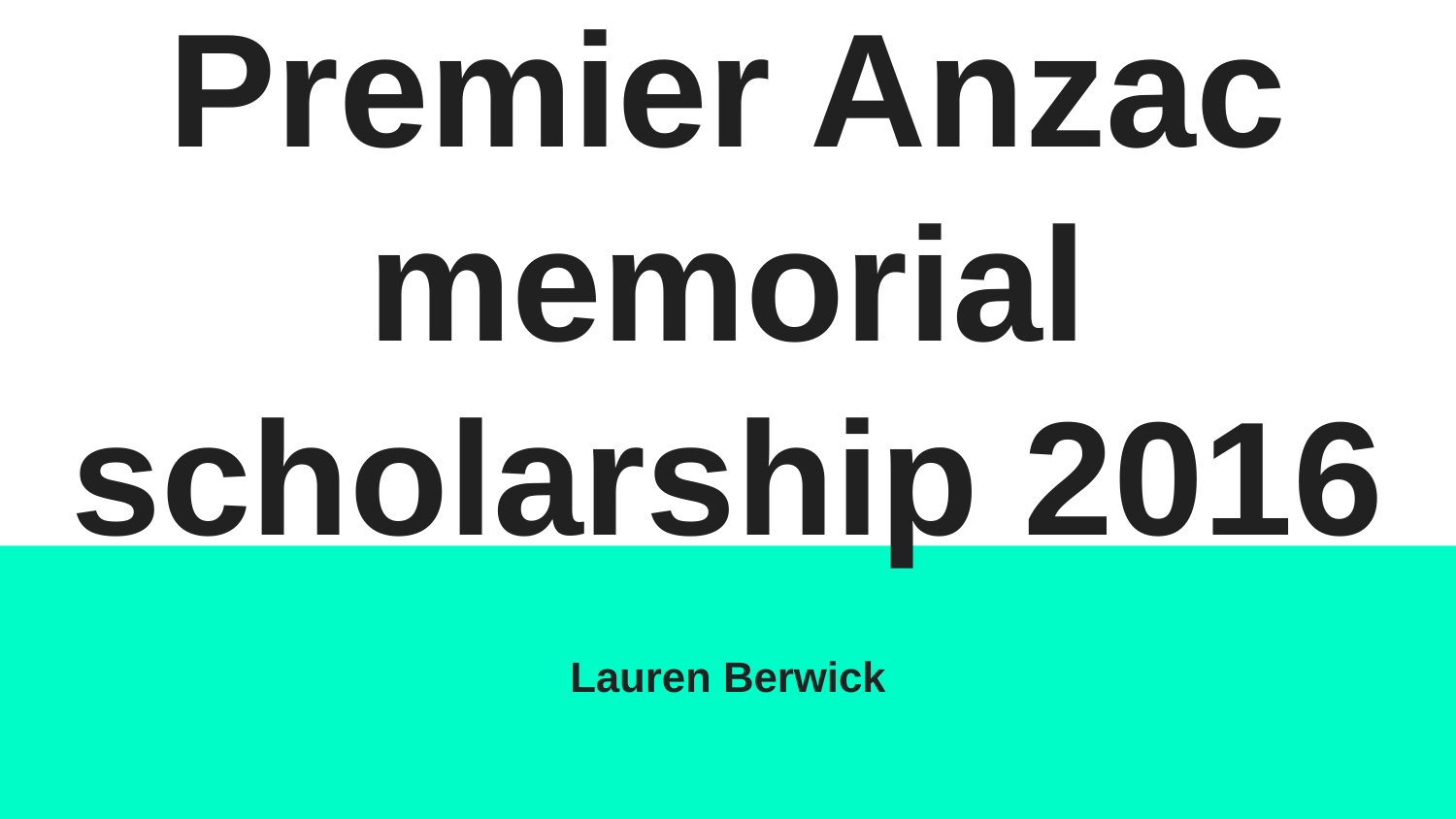

# Premier Anzac memorial scholarship 2016
Lauren Berwick